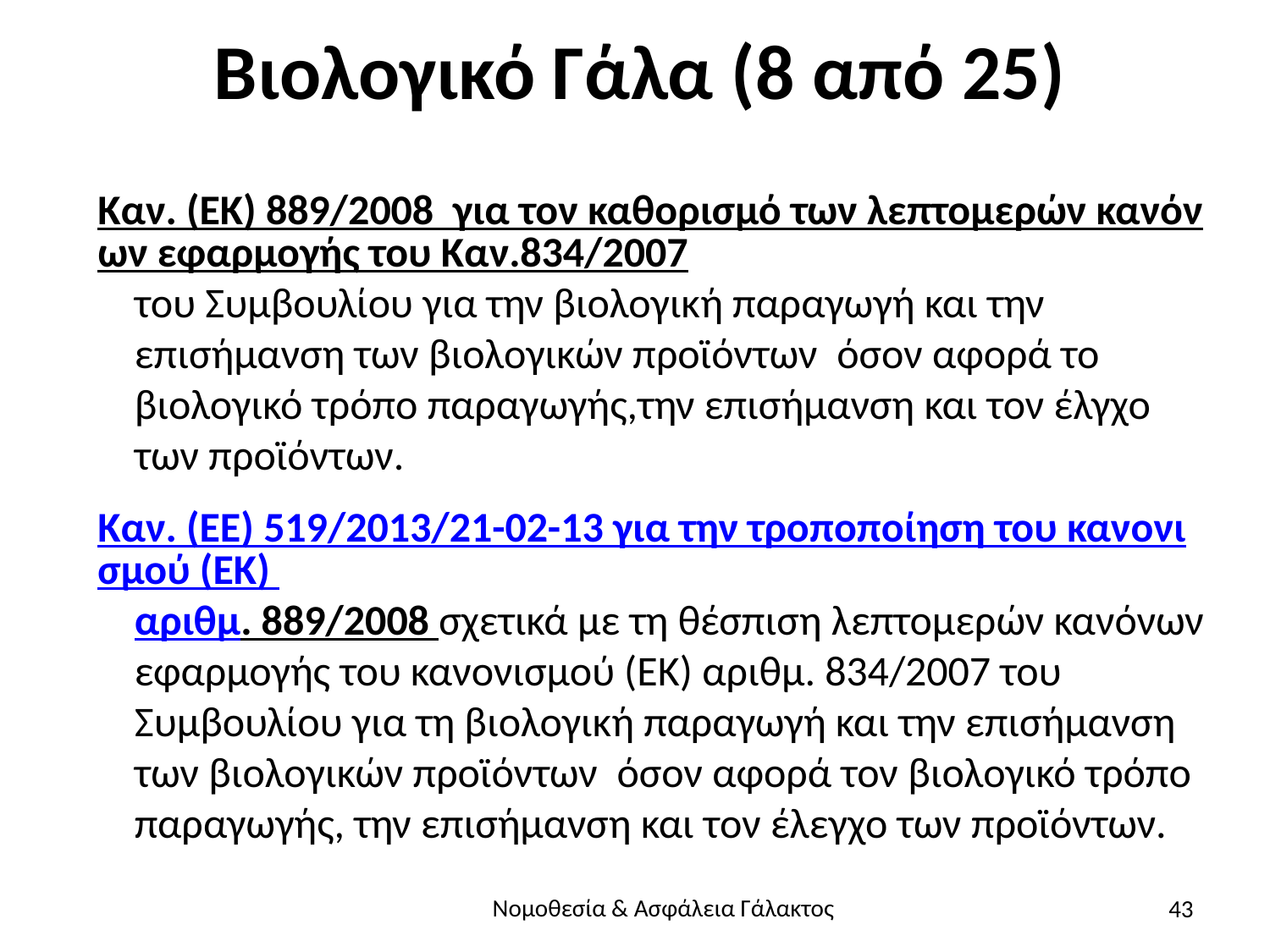

# Βιολογικό Γάλα (8 από 25)
Καν. (ΕΚ) 889/2008  για τον καθορισμό των λεπτομερών κανόνων εφαρμογής του Καν.834/2007του Συμβουλίου για την βιολογική παραγωγή και την επισήμανση των βιολογικών προϊόντων  όσον αφορά το βιολογικό τρόπο παραγωγής,την επισήμανση και τον έλγχο των προϊόντων.
Καν. (ΕΕ) 519/2013/21-02-13 για την τροποποίηση του κανονισμού (ΕΚ) αριθμ. 889/2008 σχετικά με τη θέσπιση λεπτομερών κανόνων εφαρμογής του κανονισμού (ΕΚ) αριθμ. 834/2007 του Συμβουλίου για τη βιολογική παραγωγή και την επισήμανση των βιολογικών προϊόντων  όσον αφορά τον βιολογικό τρόπο παραγωγής, την επισήμανση και τον έλεγχο των προϊόντων.
43
Νομοθεσία & Ασφάλεια Γάλακτος